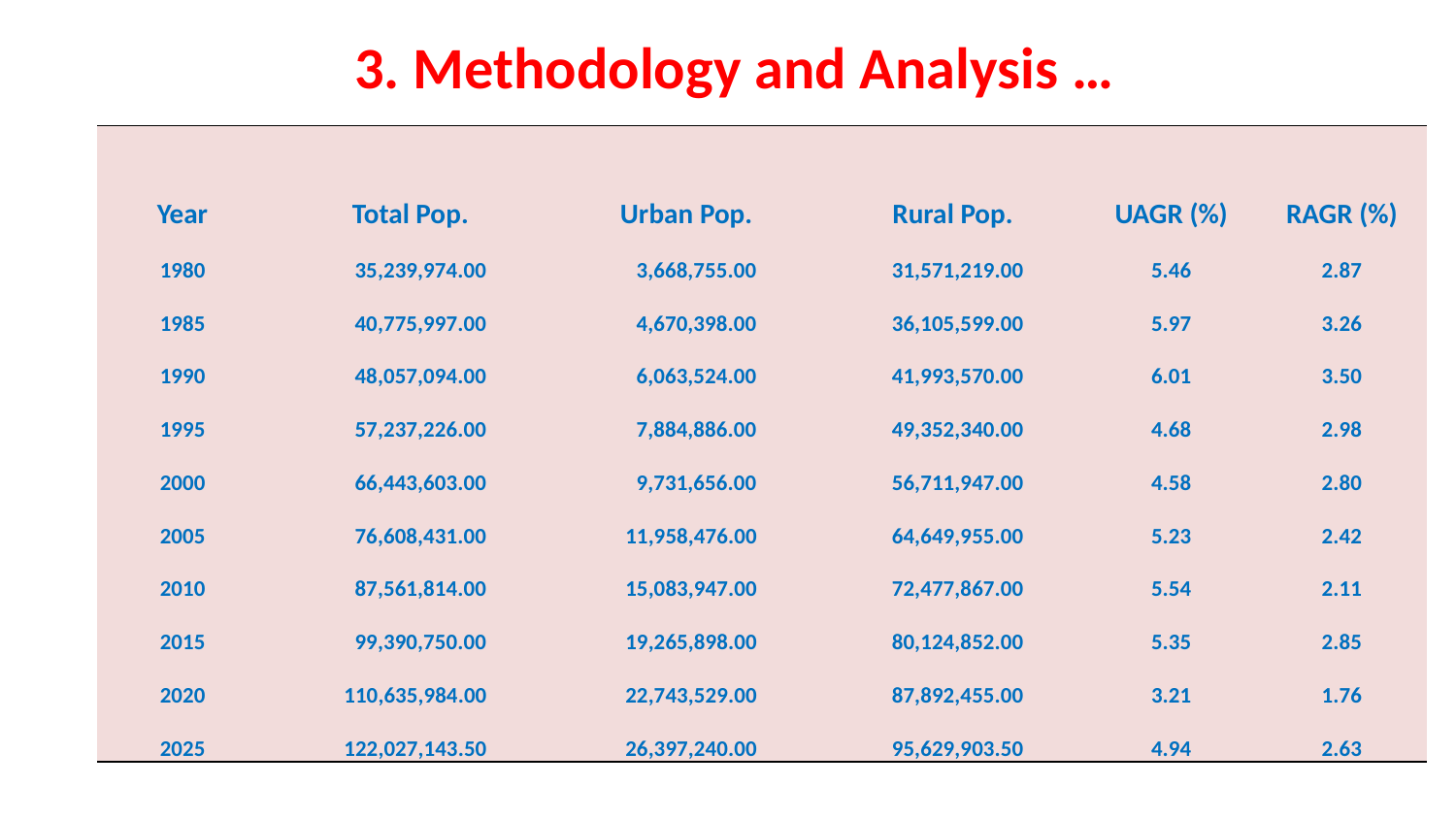

# 3. Methodology and Analysis …
| Year | Total Pop. | Urban Pop. | Rural Pop. | UAGR (%) | RAGR (%) |
| --- | --- | --- | --- | --- | --- |
| 1980 | 35,239,974.00 | 3,668,755.00 | 31,571,219.00 | 5.46 | 2.87 |
| 1985 | 40,775,997.00 | 4,670,398.00 | 36,105,599.00 | 5.97 | 3.26 |
| 1990 | 48,057,094.00 | 6,063,524.00 | 41,993,570.00 | 6.01 | 3.50 |
| 1995 | 57,237,226.00 | 7,884,886.00 | 49,352,340.00 | 4.68 | 2.98 |
| 2000 | 66,443,603.00 | 9,731,656.00 | 56,711,947.00 | 4.58 | 2.80 |
| 2005 | 76,608,431.00 | 11,958,476.00 | 64,649,955.00 | 5.23 | 2.42 |
| 2010 | 87,561,814.00 | 15,083,947.00 | 72,477,867.00 | 5.54 | 2.11 |
| 2015 | 99,390,750.00 | 19,265,898.00 | 80,124,852.00 | 5.35 | 2.85 |
| 2020 | 110,635,984.00 | 22,743,529.00 | 87,892,455.00 | 3.21 | 1.76 |
| 2025 | 122,027,143.50 | 26,397,240.00 | 95,629,903.50 | 4.94 | 2.63 |